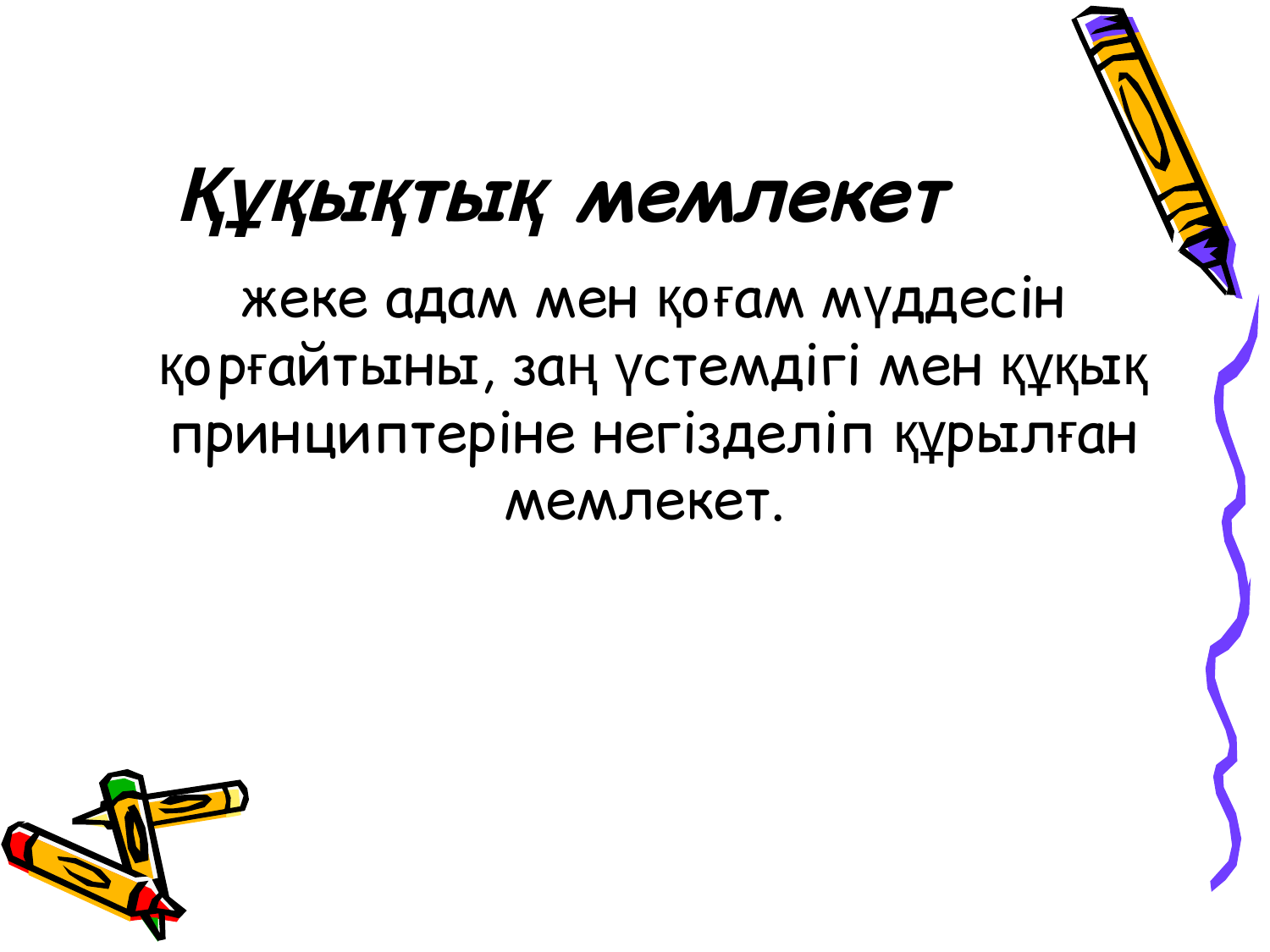

# Құқықтық мемлекет
	жеке адам мен қоғам мүддесiн қорғайтыны, заң үстемдiгi мен құқық принциптерiне негiзделiп құрылған мемлекет.